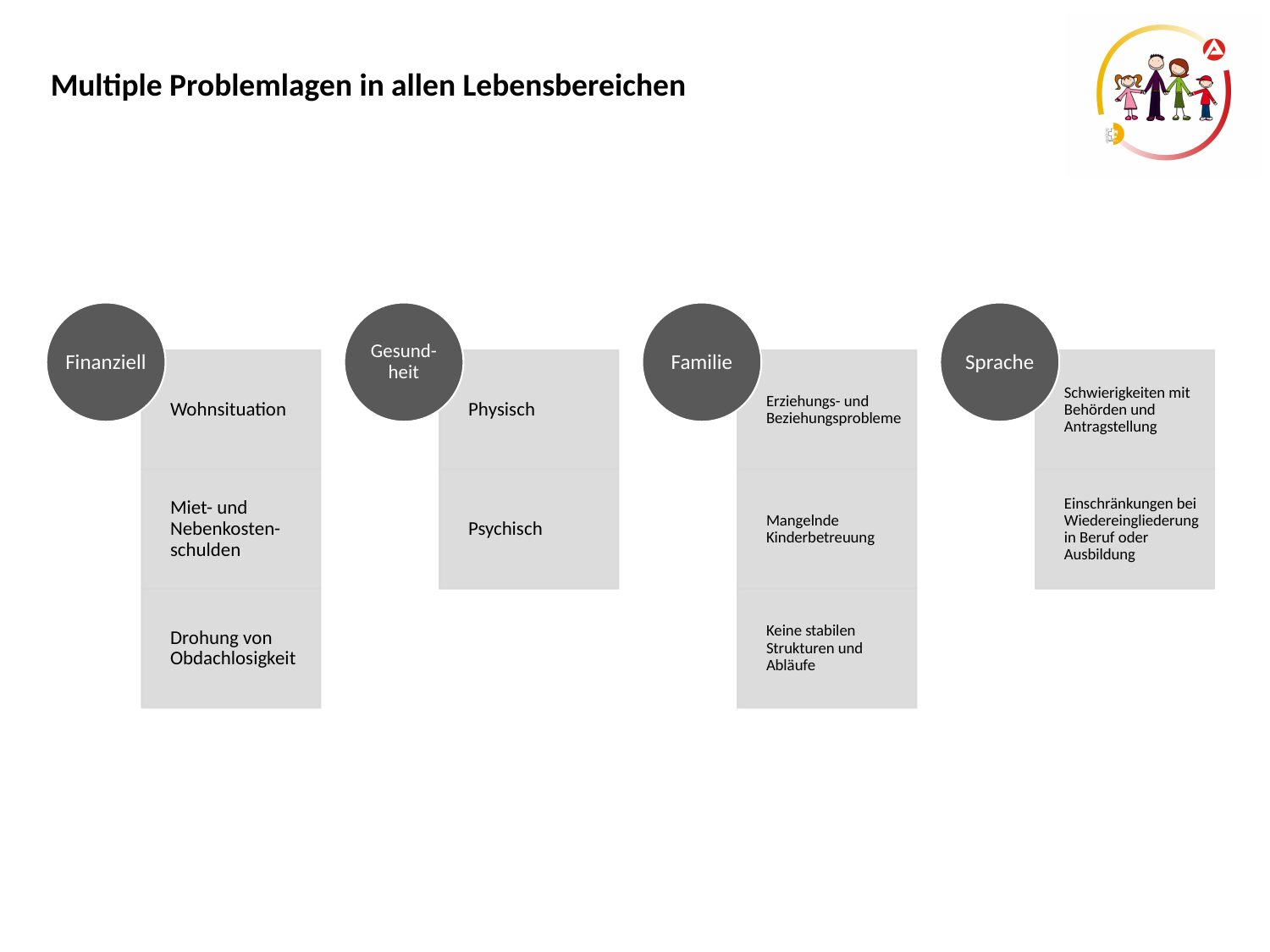

Multiple Problemlagen in allen Lebensbereichen
Wohnsituation
Miet- und Nebenkosten-schulden
Drohung von Obdachlosigkeit
Finanziell
Physisch
Psychisch
Gesund-heit
Erziehungs- und Beziehungsprobleme
Mangelnde Kinderbetreuung
Keine stabilen Strukturen und Abläufe
Familie
Schwierigkeiten mit Behörden und Antragstellung
Einschränkungen bei Wiedereingliederung in Beruf oder Ausbildung
Sprache